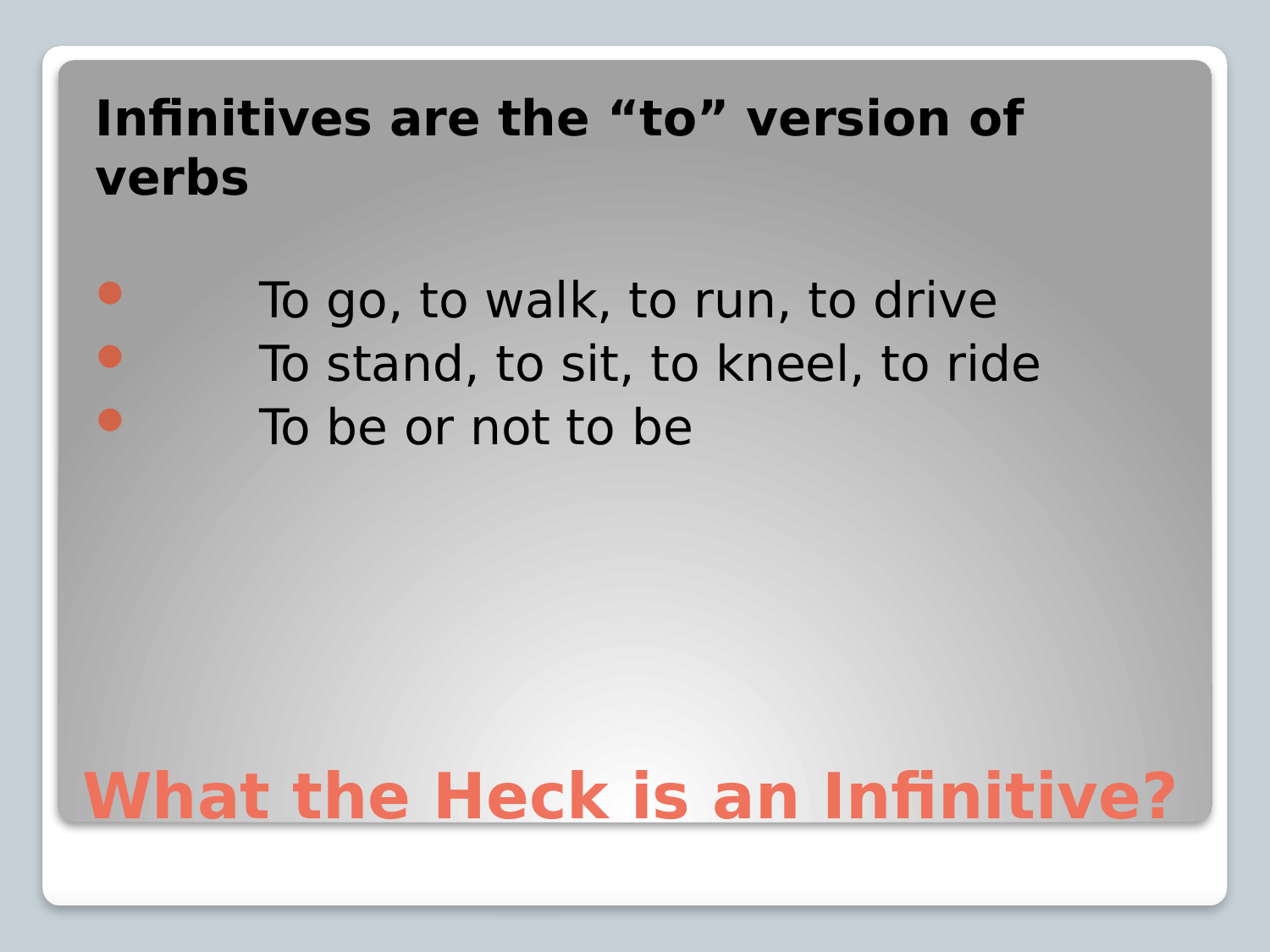

Infinitives are the “to” version of verbs
	To go, to walk, to run, to drive
	To stand, to sit, to kneel, to ride
	To be or not to be
# What the Heck is an Infinitive?